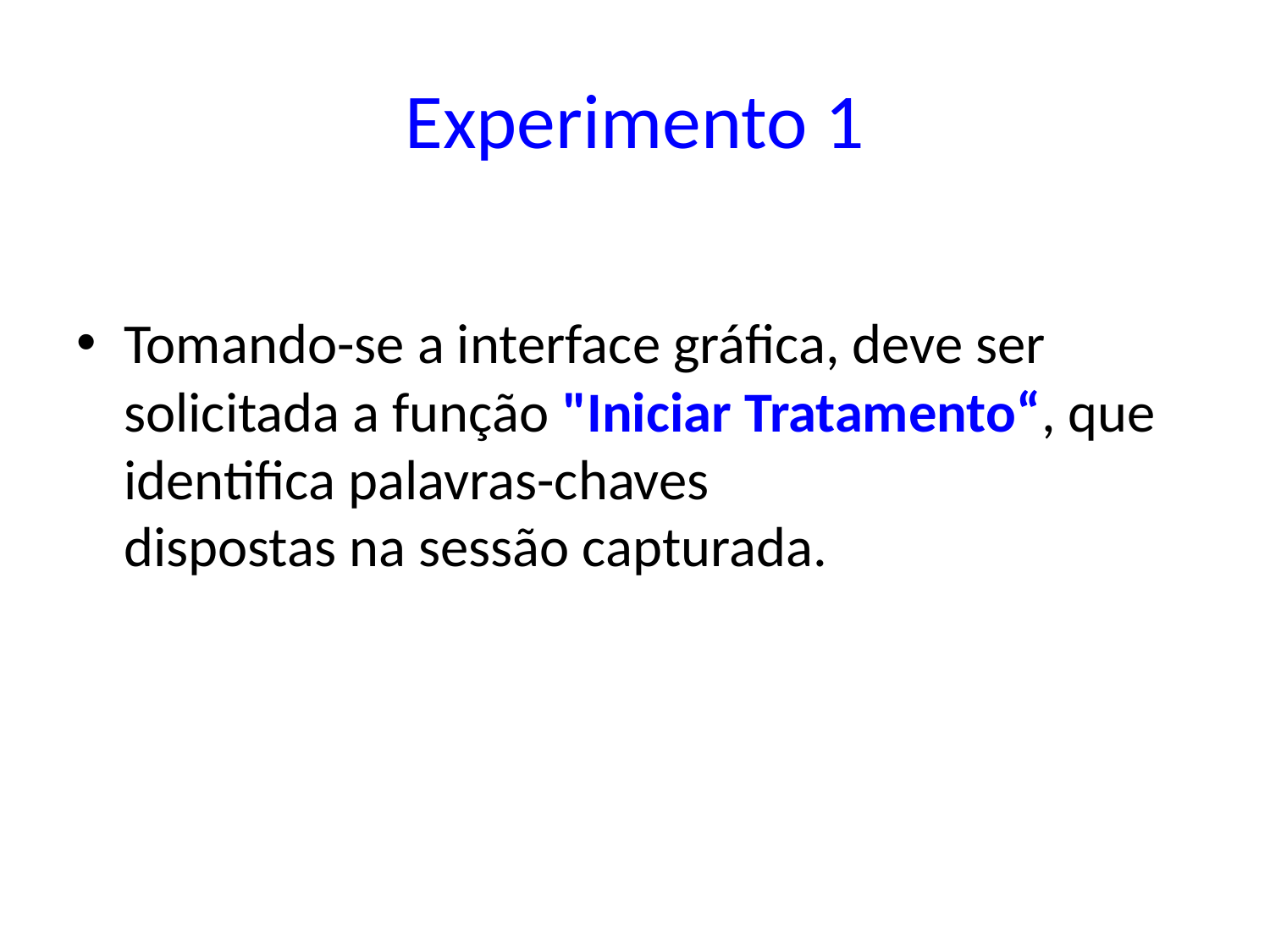

# Experimento 1

Tomando-se a interface gráfica, deve ser solicitada a função "Iniciar Tratamento“, que identifica palavras-chaves
dispostas na sessão capturada.